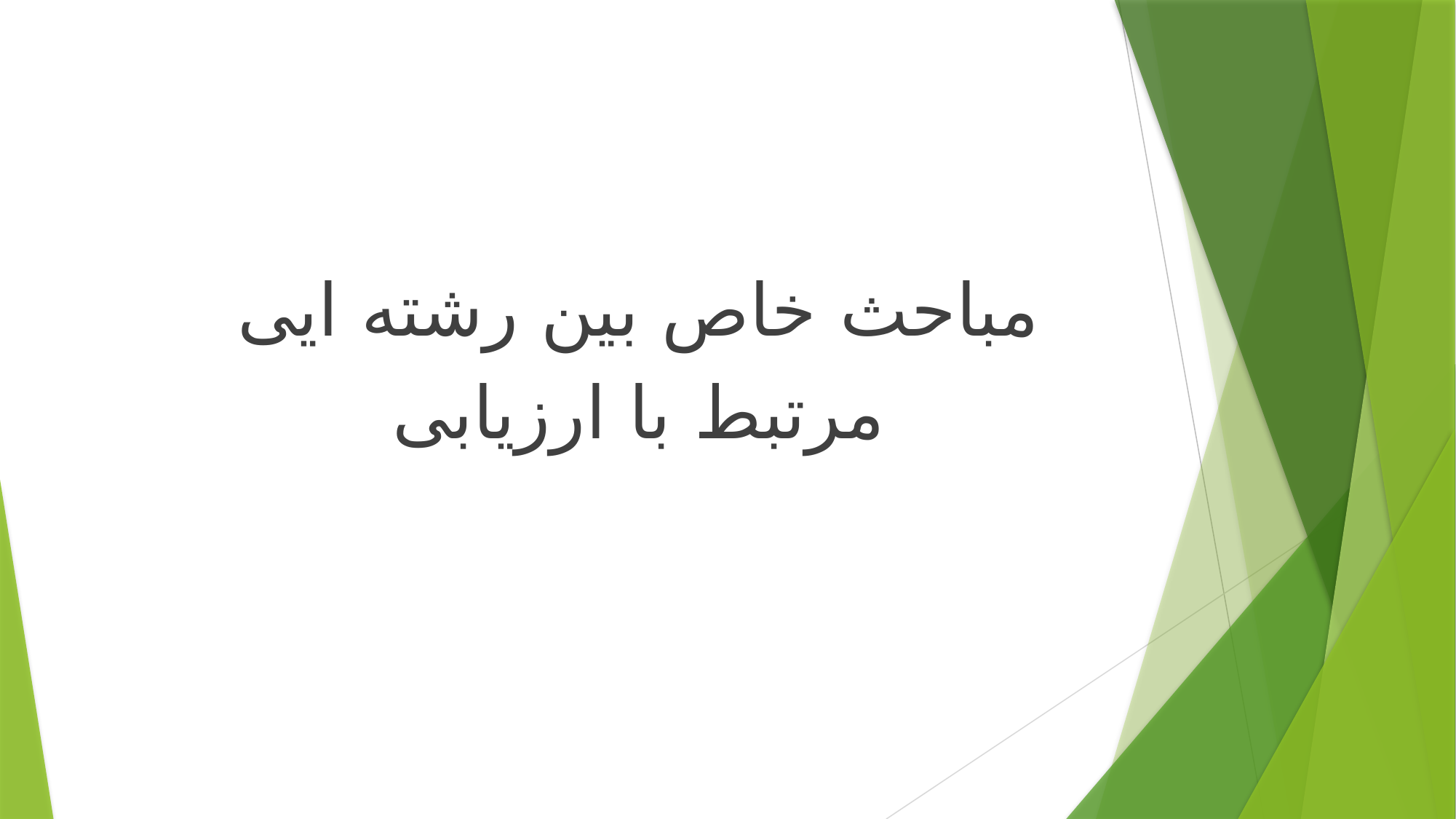

مباحث خاص بین رشته ایی
مرتبط با ارزیابی